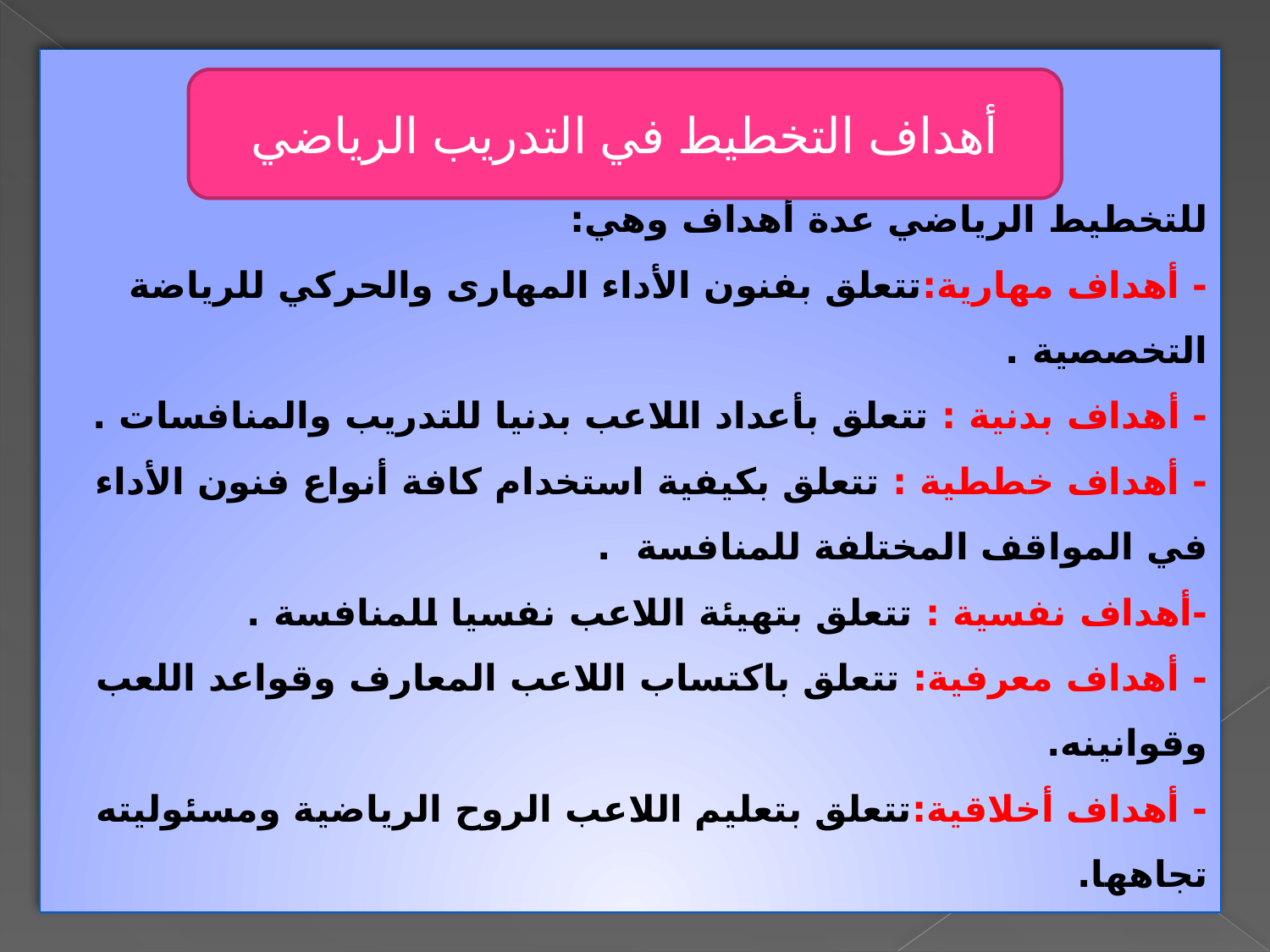

للتخطيط الرياضي عدة أهداف وهي:
- أهداف مهارية:تتعلق بفنون الأداء المهارى والحركي للرياضة التخصصية .
- أهداف بدنية : تتعلق بأعداد اللاعب بدنيا للتدريب والمنافسات .
- أهداف خططية : تتعلق بكيفية استخدام كافة أنواع فنون الأداء في المواقف المختلفة للمنافسة  .
-أهداف نفسية : تتعلق بتهيئة اللاعب نفسيا للمنافسة .
- أهداف معرفية: تتعلق باكتساب اللاعب المعارف وقواعد اللعب وقوانينه.
- أهداف أخلاقية:تتعلق بتعليم اللاعب الروح الرياضية ومسئوليته تجاهها.
أهداف التخطيط في التدريب الرياضي